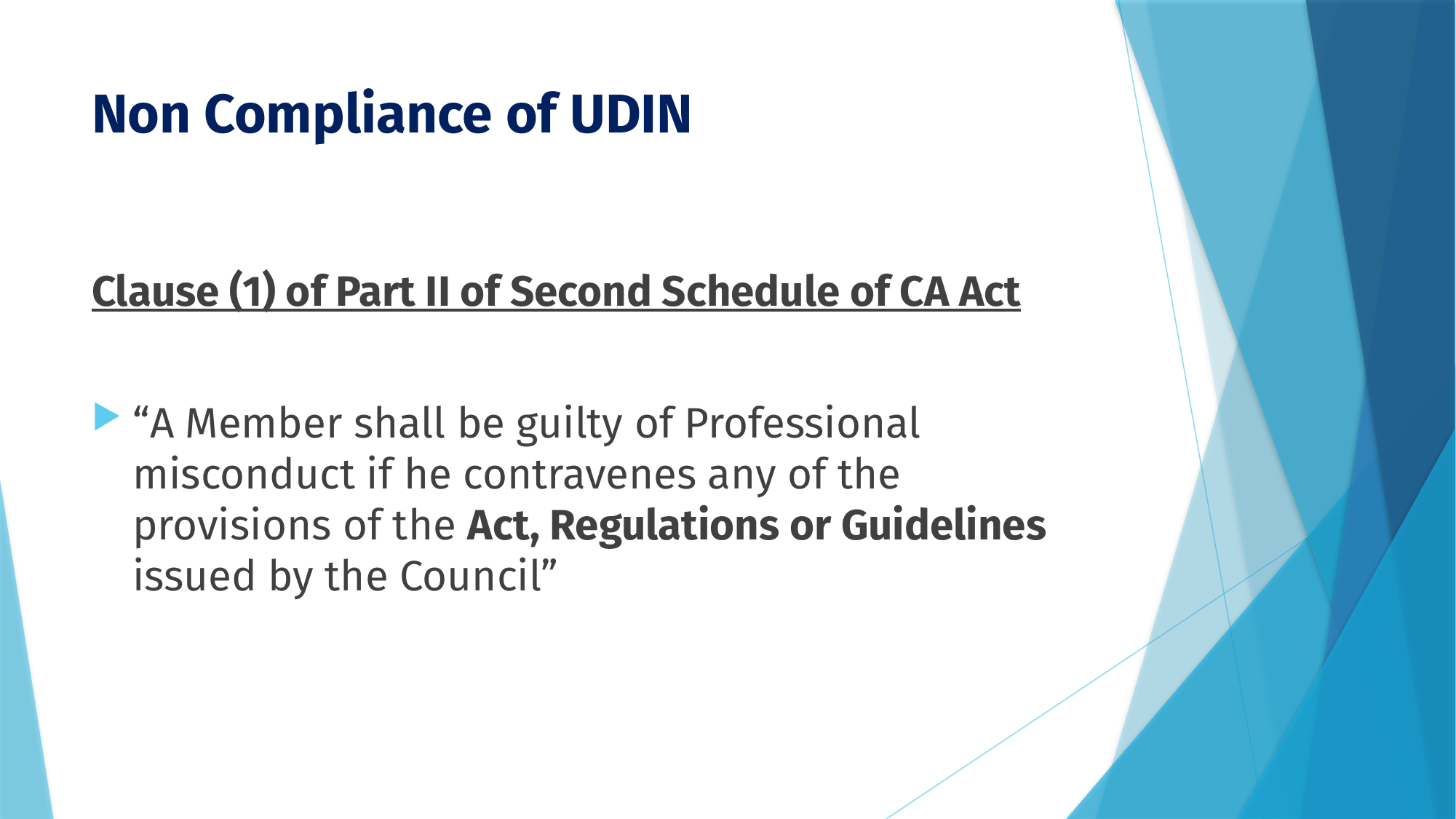

# Non Compliance of UDIN
Clause (1) of Part II of Second Schedule of CA Act

“A Member shall be guilty of Professional misconduct if he contravenes any of the provisions of the Act, Regulations or Guidelines issued by the Council”